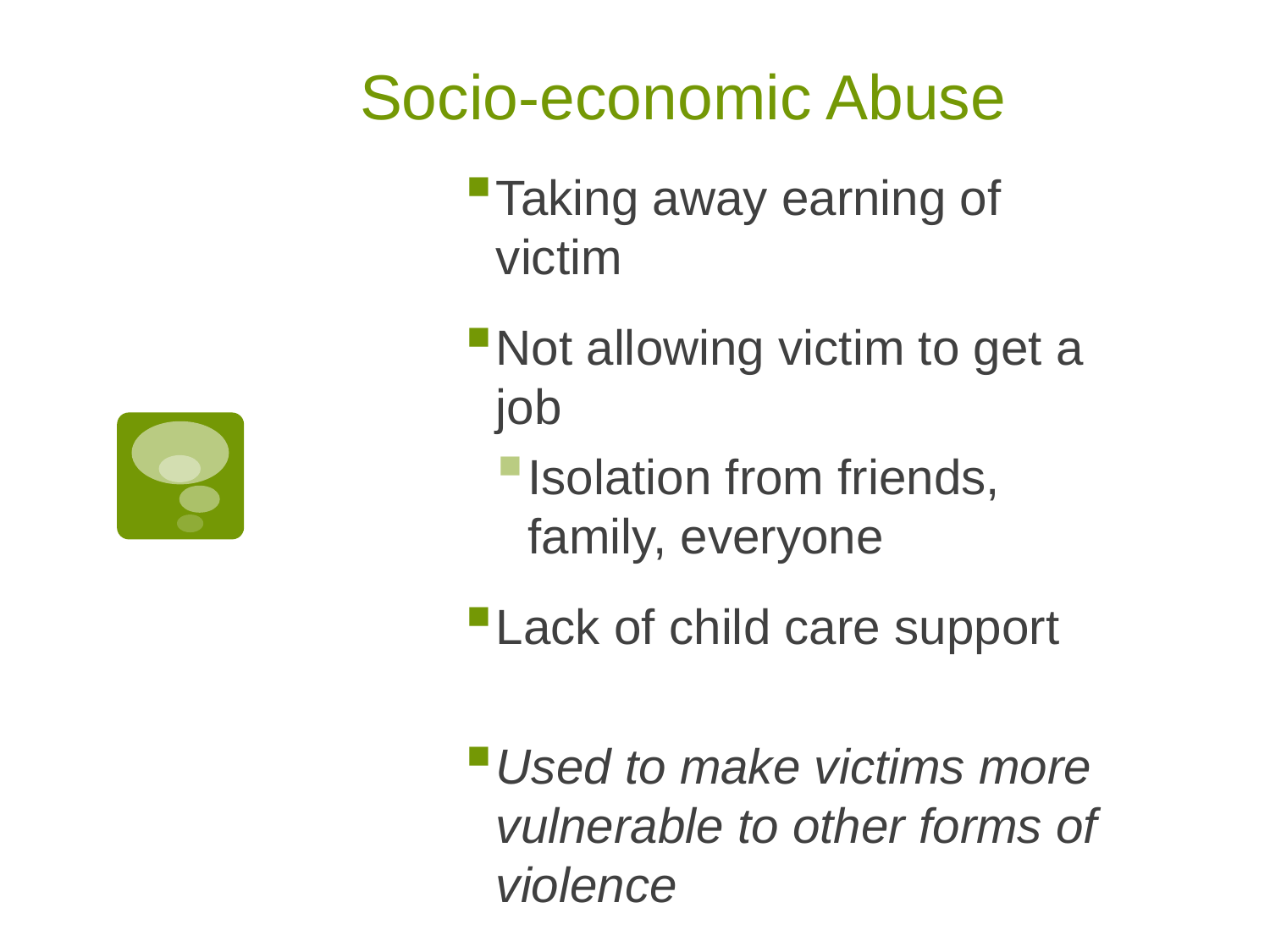

# Socio-economic Abuse
Taking away earning of victim
Not allowing victim to get a job
Isolation from friends, family, everyone
Lack of child care support

Used to make victims more vulnerable to other forms of violence